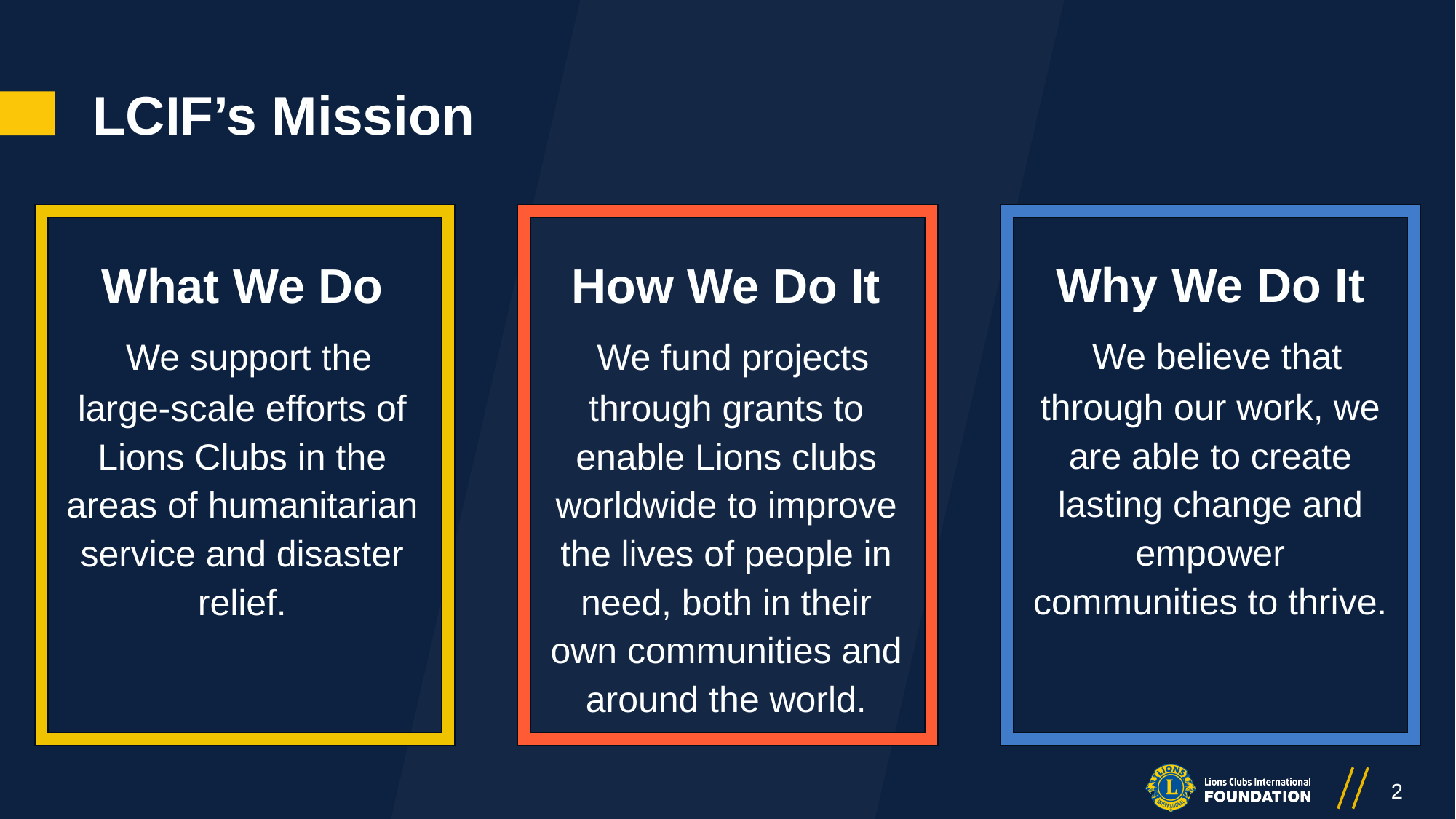

LCIF’s Mission

Why We Do It
 We believe that through our work, we are able to create lasting change and empower communities to thrive.
What We Do
 We support the large-scale efforts of Lions Clubs in the areas of humanitarian service and disaster relief.
How We Do It
 We fund projects through grants to enable Lions clubs worldwide to improve the lives of people in need, both in their own communities and around the world.